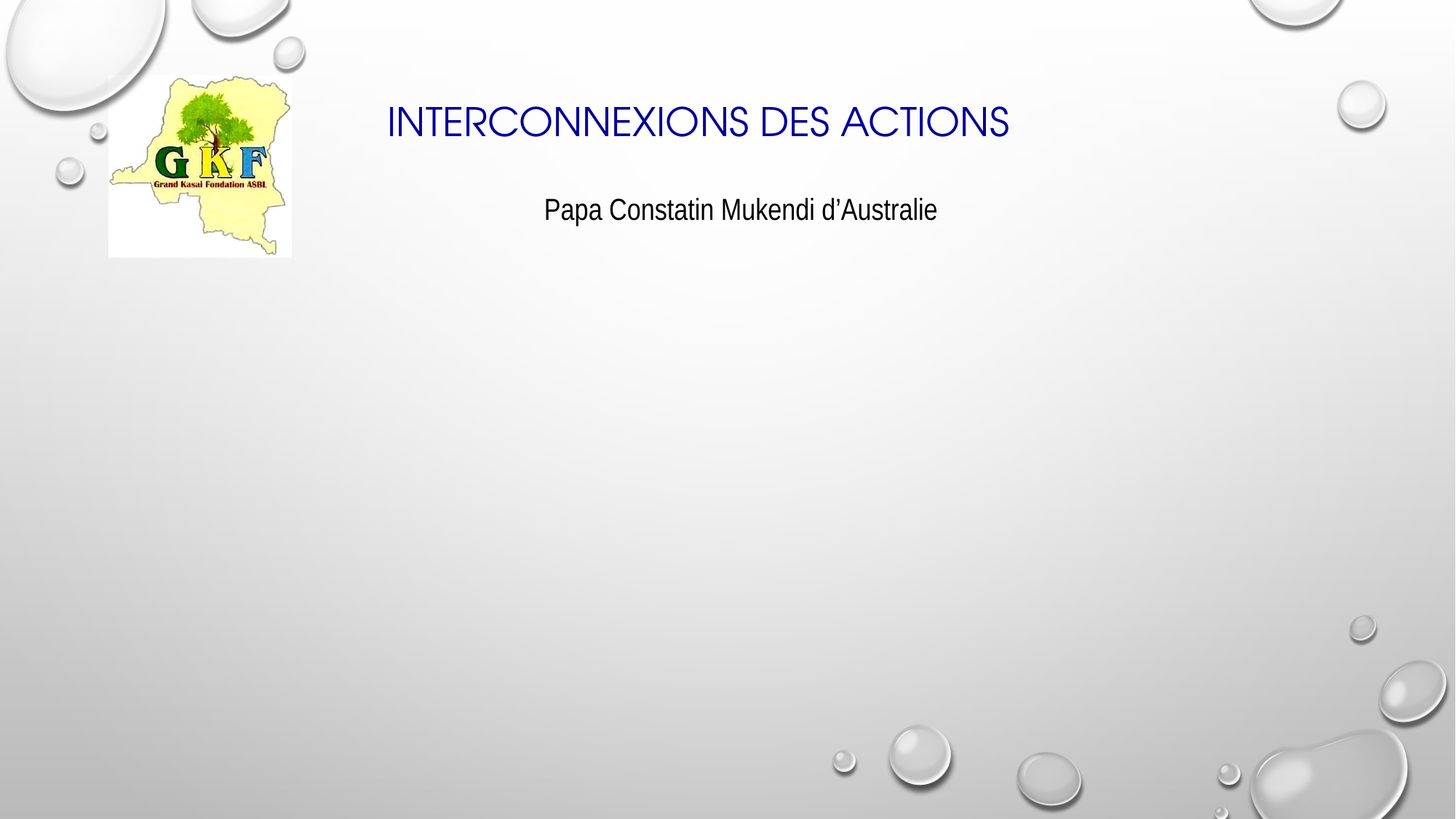

# INTERCONNEXIONS DES ACTIONS
Papa Constatin Mukendi d’Australie